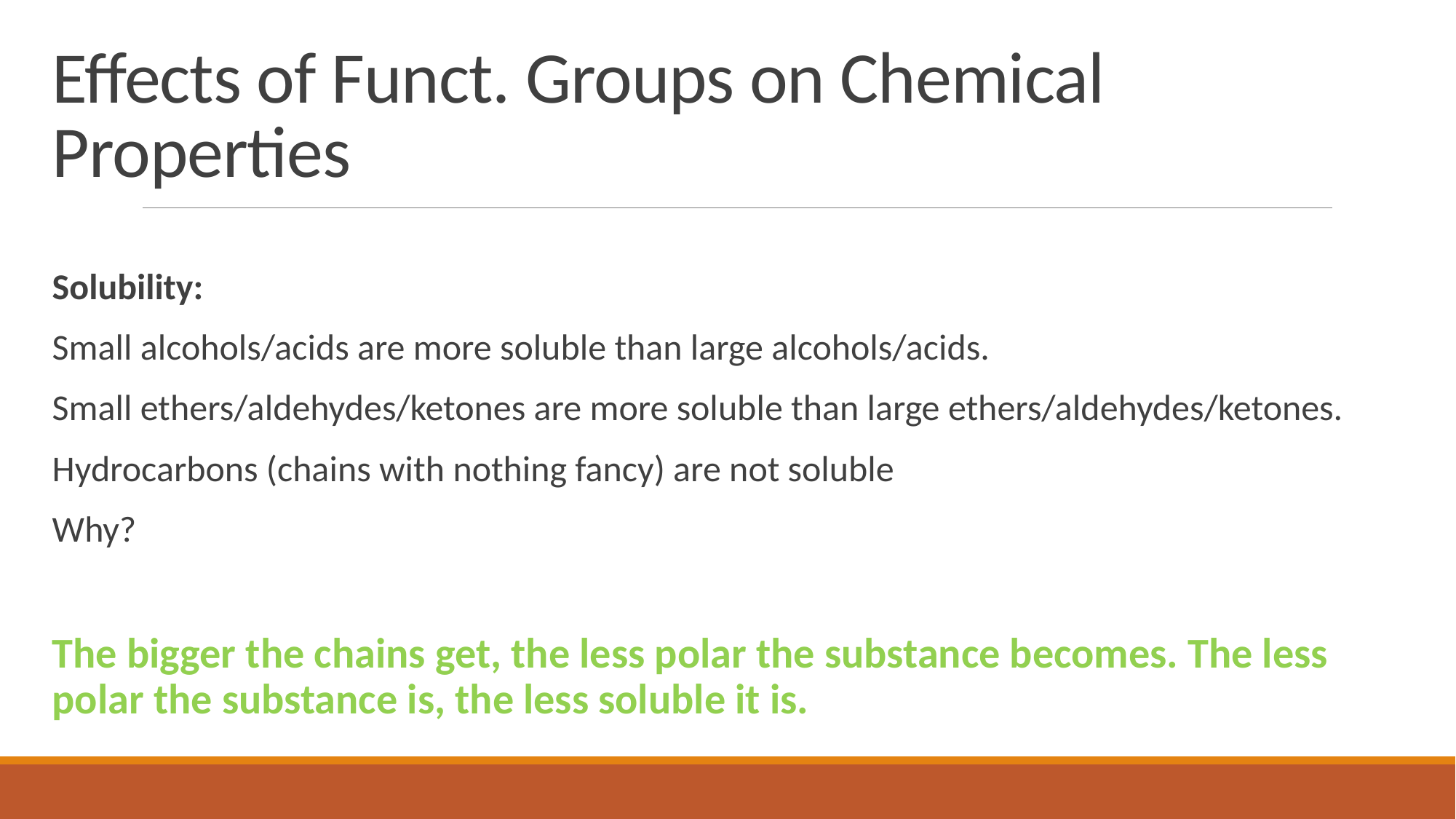

# Effects of Funct. Groups on Chemical Properties

Solubility:
Small alcohols/acids are more soluble than large alcohols/acids.
Small ethers/aldehydes/ketones are more soluble than large ethers/aldehydes/ketones.
Hydrocarbons (chains with nothing fancy) are not soluble
Why?

The bigger the chains get, the less polar the substance becomes. The less polar the substance is, the less soluble it is.